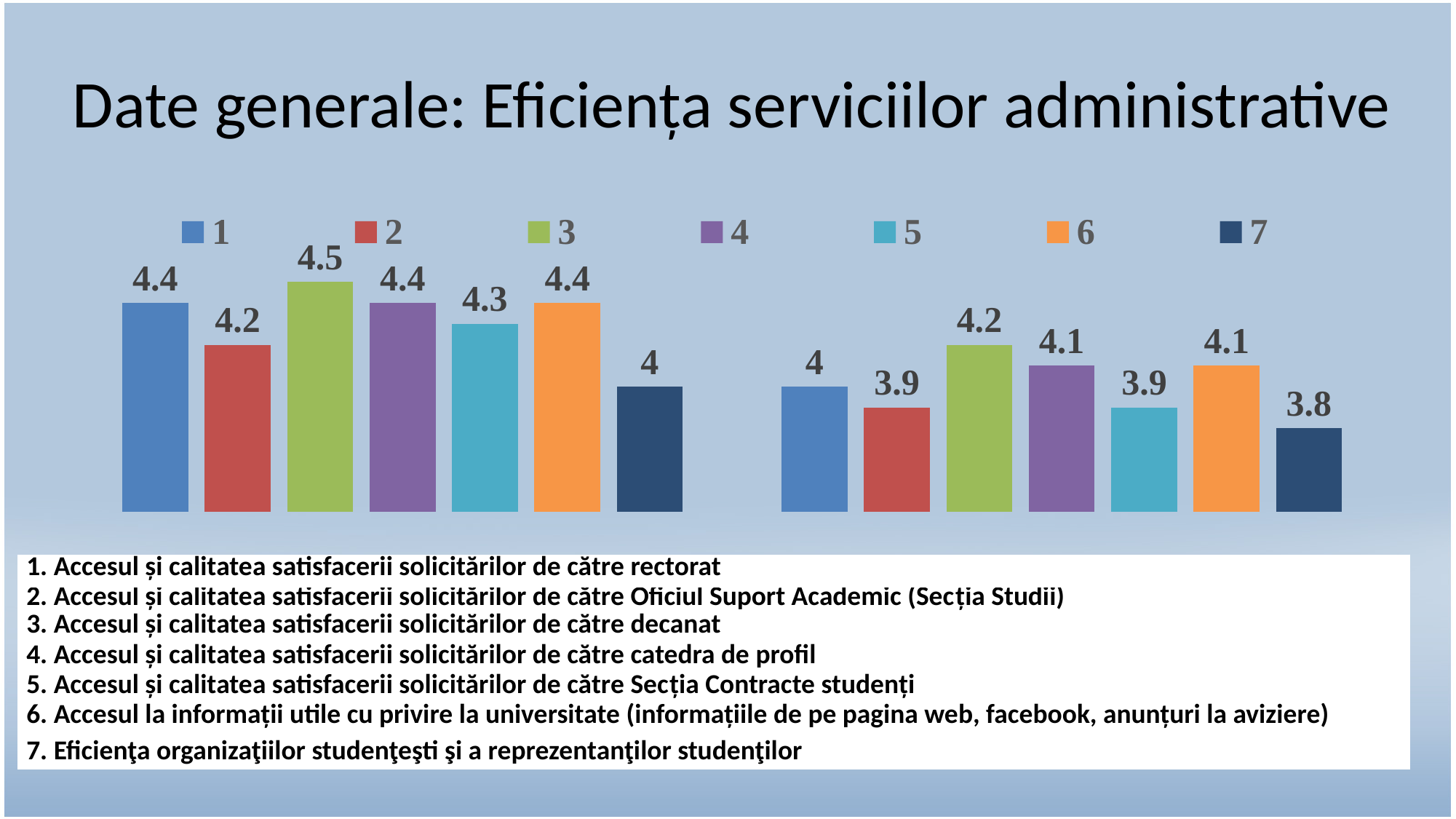

# Date generale: Eficiența serviciilor administrative

### Chart

| Category | 1 | 2 | 3 | 4 | 5 | 6 | 7 |
|---|---|---|---|---|---|---|---|
| Medii 2020-2021 | 4.4 | 4.2 | 4.5 | 4.4 | 4.3 | 4.4 | 4.0 |
| Medii 2019-2020 | 4.0 | 3.9 | 4.2 | 4.1 | 3.9 | 4.1 | 3.8 |
| 1. Accesul și calitatea satisfacerii solicitărilor de către rectorat |
| --- |
| 2. Accesul și calitatea satisfacerii solicitărilor de către Oficiul Suport Academic (Secția Studii) |
| 3. Accesul și calitatea satisfacerii solicitărilor de către decanat |
| 4. Accesul și calitatea satisfacerii solicitărilor de către catedra de profil |
| 5. Accesul și calitatea satisfacerii solicitărilor de către Secția Contracte studenți |
| 6. Accesul la informaţii utile cu privire la universitate (informaţiile de pe pagina web, facebook, anunţuri la aviziere) |
| 7. Eficienţa organizaţiilor studenţeşti şi a reprezentanţilor studenţilor |